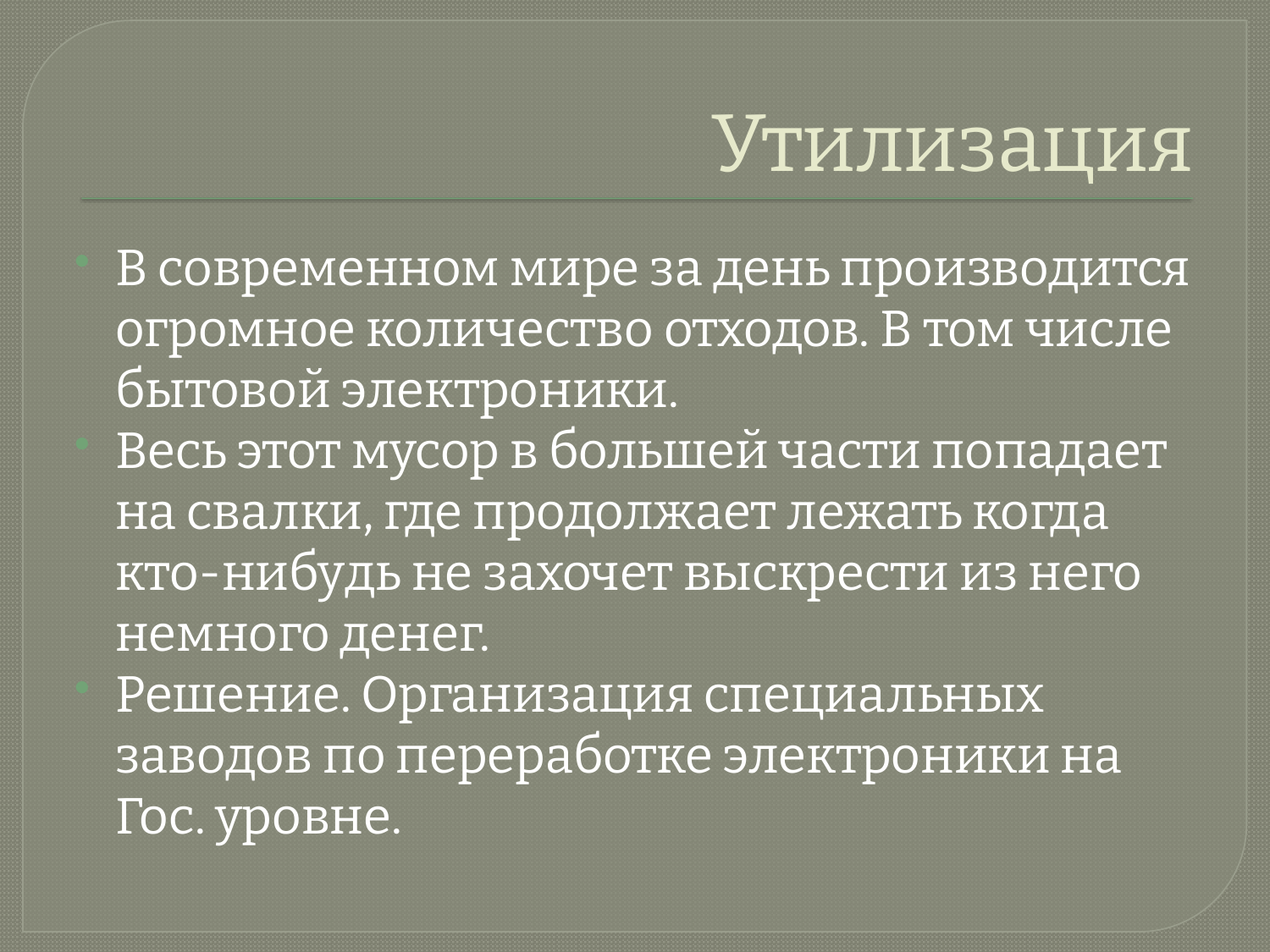

# Утилизация
В современном мире за день производится огромное количество отходов. В том числе бытовой электроники.
Весь этот мусор в большей части попадает на свалки, где продолжает лежать когда кто-нибудь не захочет выскрести из него немного денег.
Решение. Организация специальных заводов по переработке электроники на Гос. уровне.